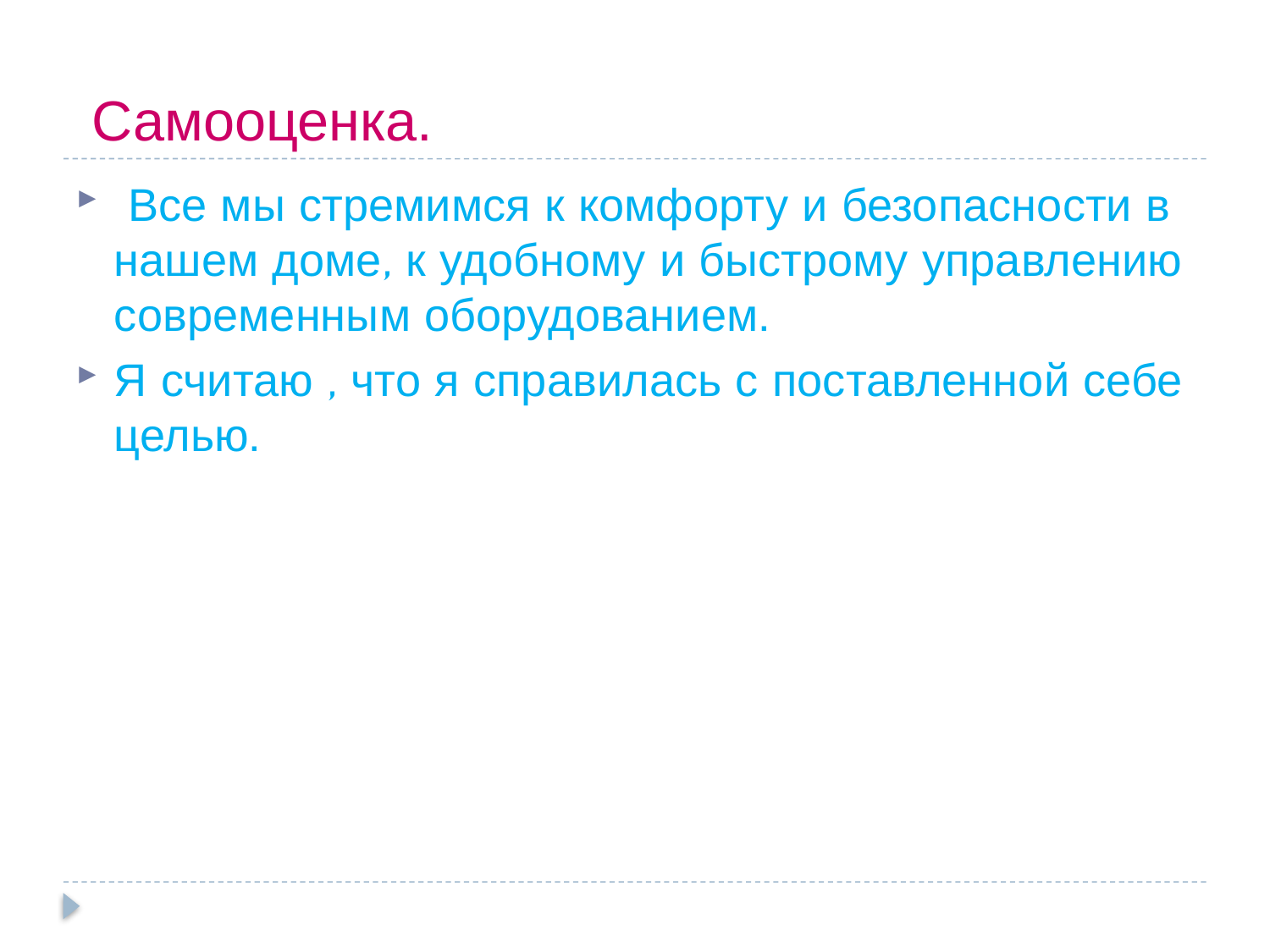

# Самооценка.
 Все мы стремимся к комфорту и безопасности в нашем доме, к удобному и быстрому управлению современным оборудованием.
Я считаю , что я справилась с поставленной себе целью.